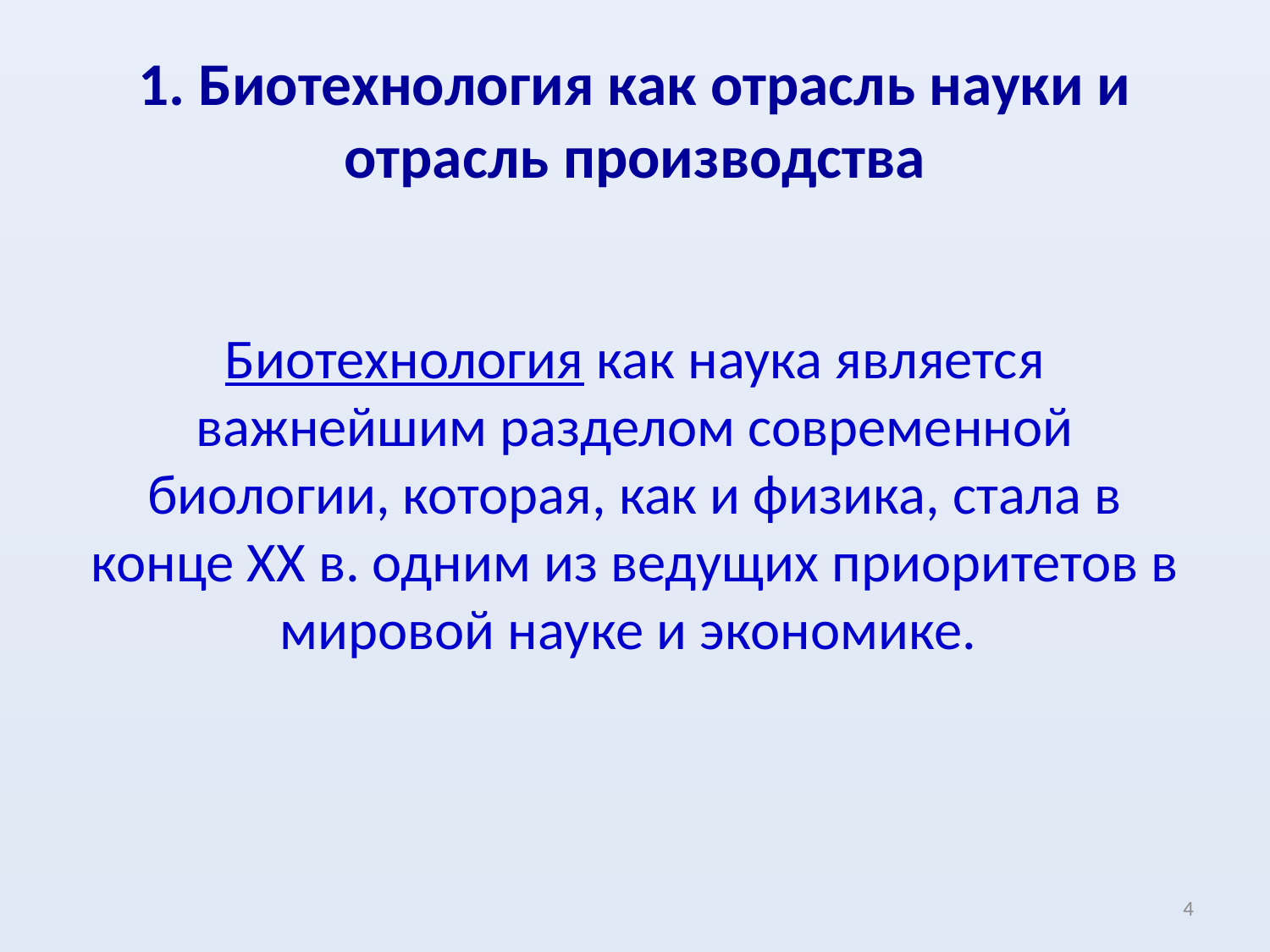

# 1. Биотехнология как отрасль науки и отрасль производства
Биотехнология как наука является важнейшим разделом современной биологии, которая, как и физика, стала в конце XX в. одним из ведущих приоритетов в мировой науке и экономике.
4